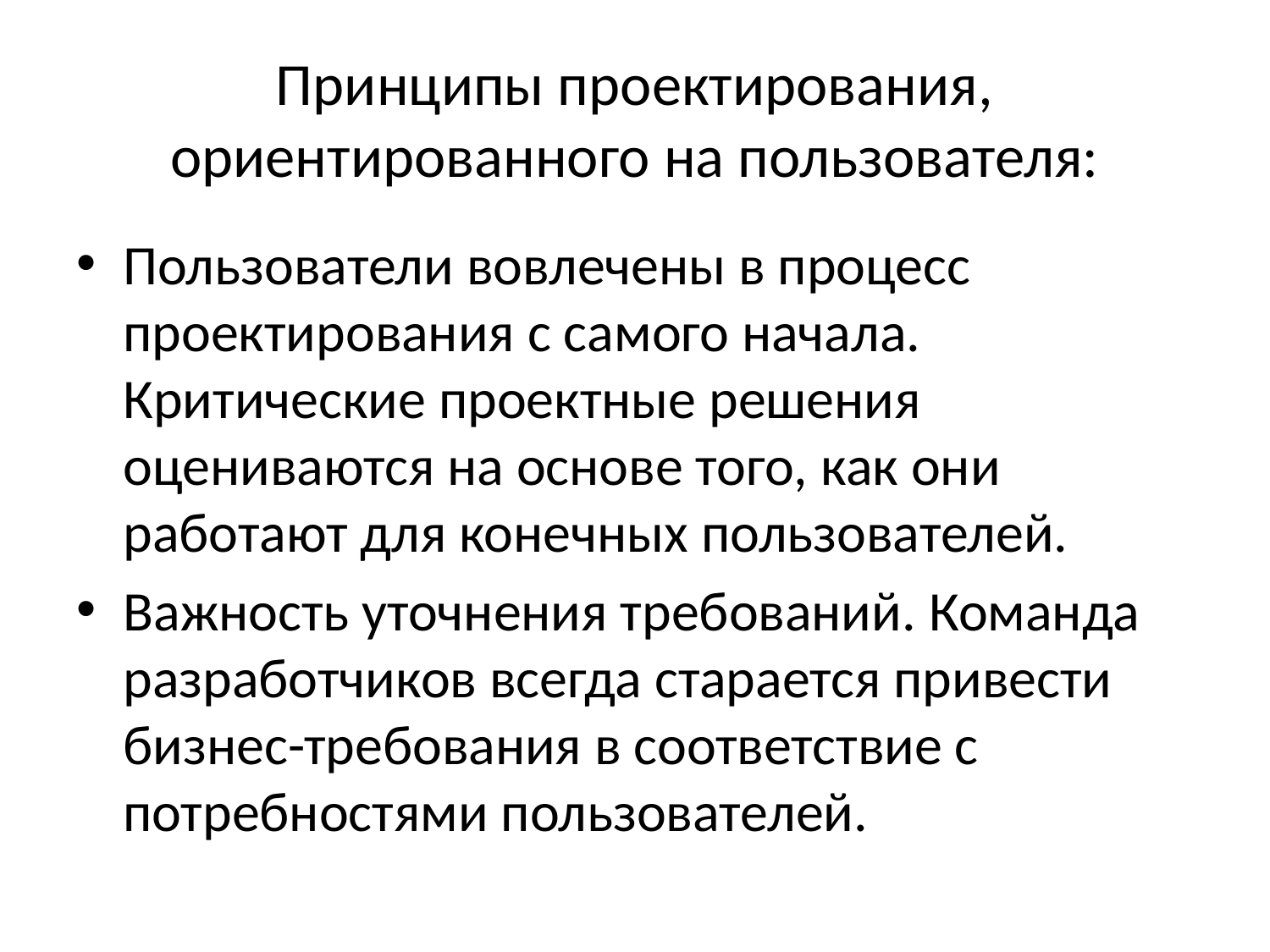

# Принципы проектирования, ориентированного на пользователя:
Пользователи вовлечены в процесс проектирования с самого начала. Критические проектные решения оцениваются на основе того, как они работают для конечных пользователей.
Важность уточнения требований. Команда разработчиков всегда старается привести бизнес-требования в соответствие с потребностями пользователей.